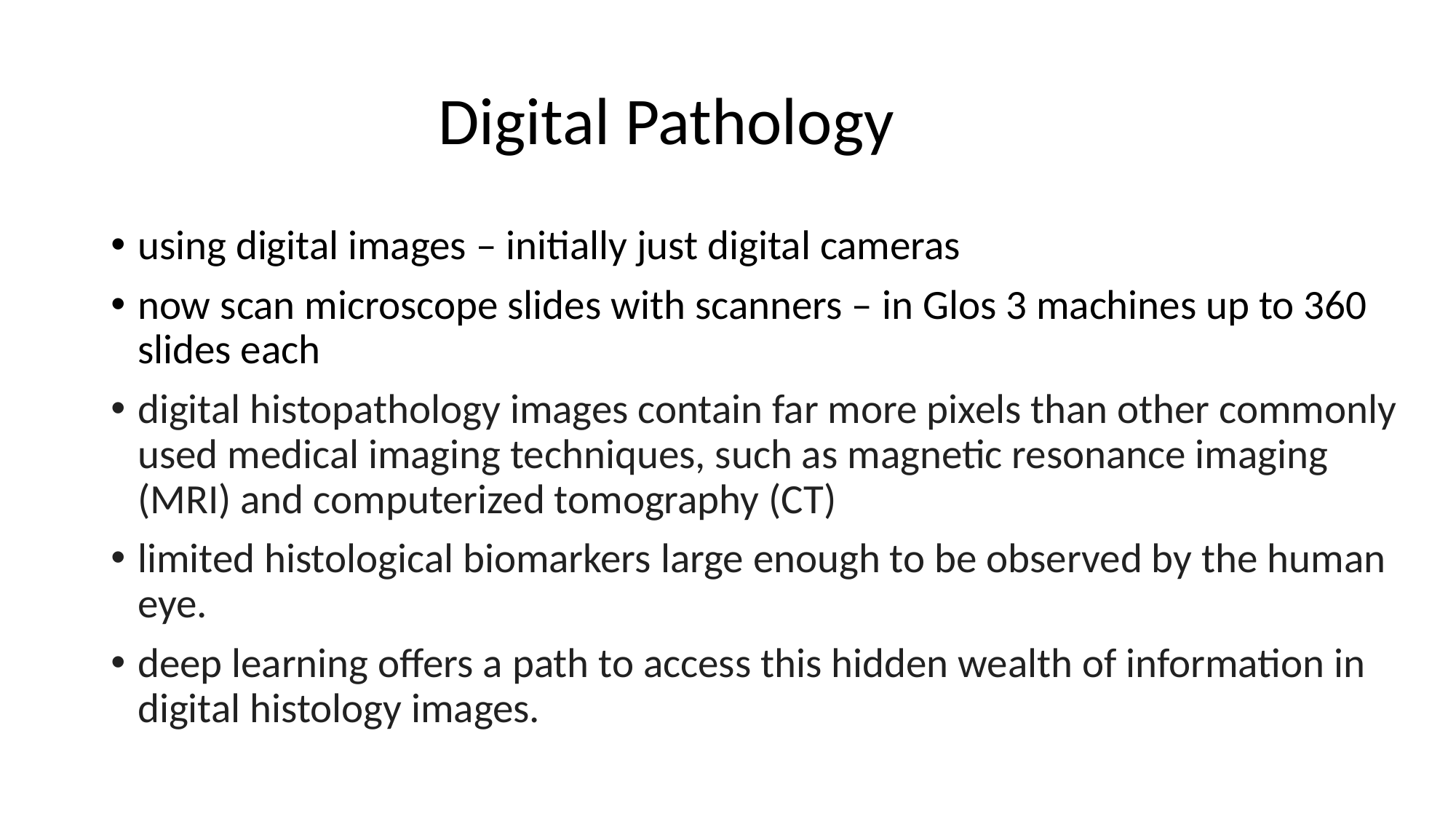

# Digital Pathology
using digital images – initially just digital cameras
now scan microscope slides with scanners – in Glos 3 machines up to 360 slides each
digital histopathology images contain far more pixels than other commonly used medical imaging techniques, such as magnetic resonance imaging (MRI) and computerized tomography (CT)
limited histological biomarkers large enough to be observed by the human eye.
deep learning offers a path to access this hidden wealth of information in digital histology images.